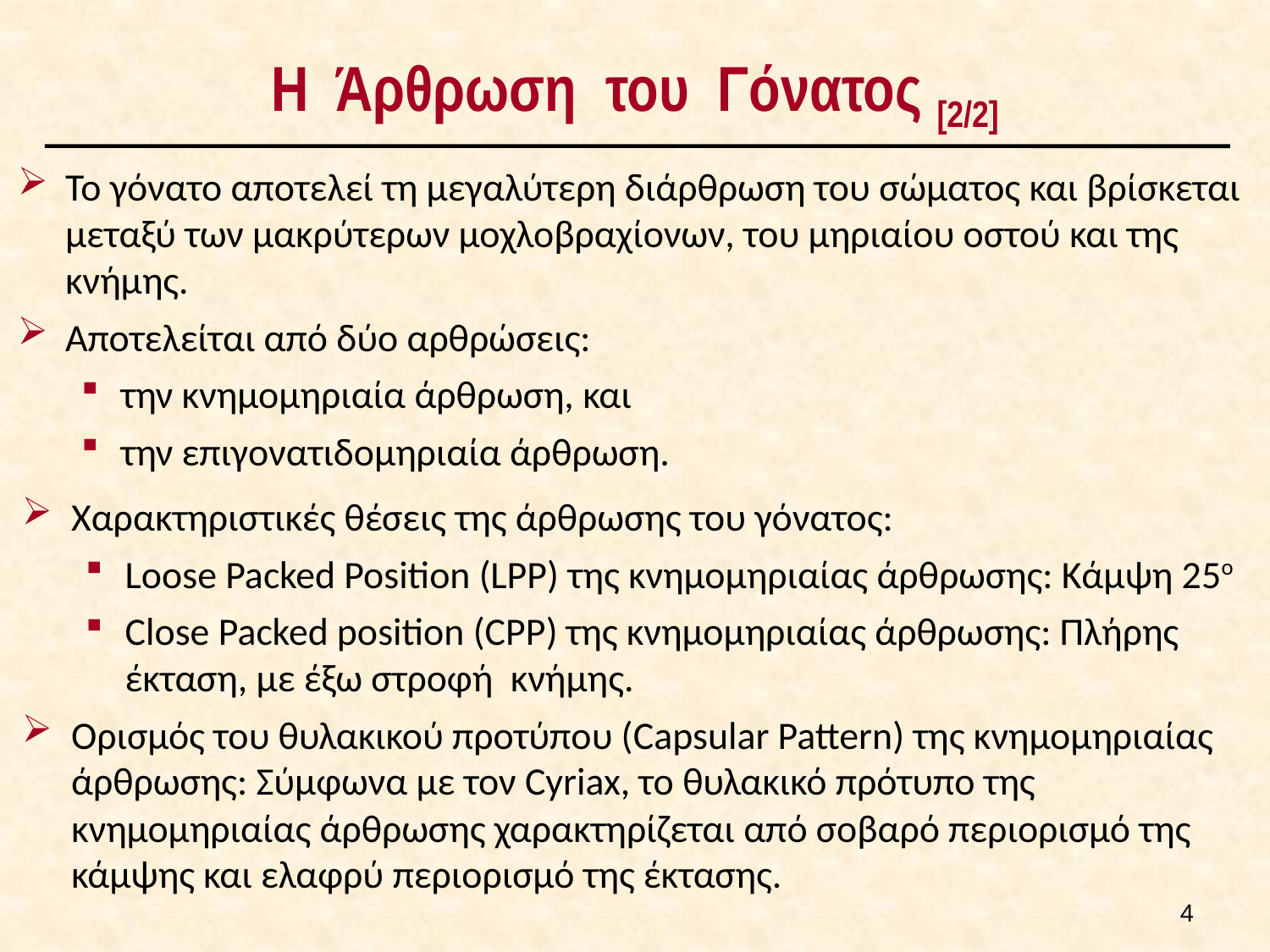

# Η  Άρθρωση  του  Γόνατος [2/2]
Το γόνατο αποτελεί τη μεγαλύτερη διάρθρωση του σώματος και βρίσκεται μεταξύ των μακρύτερων μοχλοβραχίονων, του μηριαίου οστού και της κνήμης.
Αποτελείται από δύο αρθρώσεις:
την κνημομηριαία άρθρωση, και
την επιγονατιδομηριαία άρθρωση.

Χαρακτηριστικές θέσεις της άρθρωσης του γόνατος:
Loose Packed Position (LPP) της κνημομηριαίας άρθρωσης: Κάμψη 25ο
Close Packed position (CPP) της κνημομηριαίας άρθρωσης: Πλήρης έκταση, με έξω στροφή  κνήμης.
Ορισμός του θυλακικού προτύπου (Capsular Pattern) της κνημομηριαίας άρθρωσης: Σύμφωνα με τον Cyriax, το θυλακικό πρότυπο της κνημομηριαίας άρθρωσης χαρακτηρίζεται από σοβαρό περιορισμό της κάμψης και ελαφρύ περιορισμό της έκτασης.
4